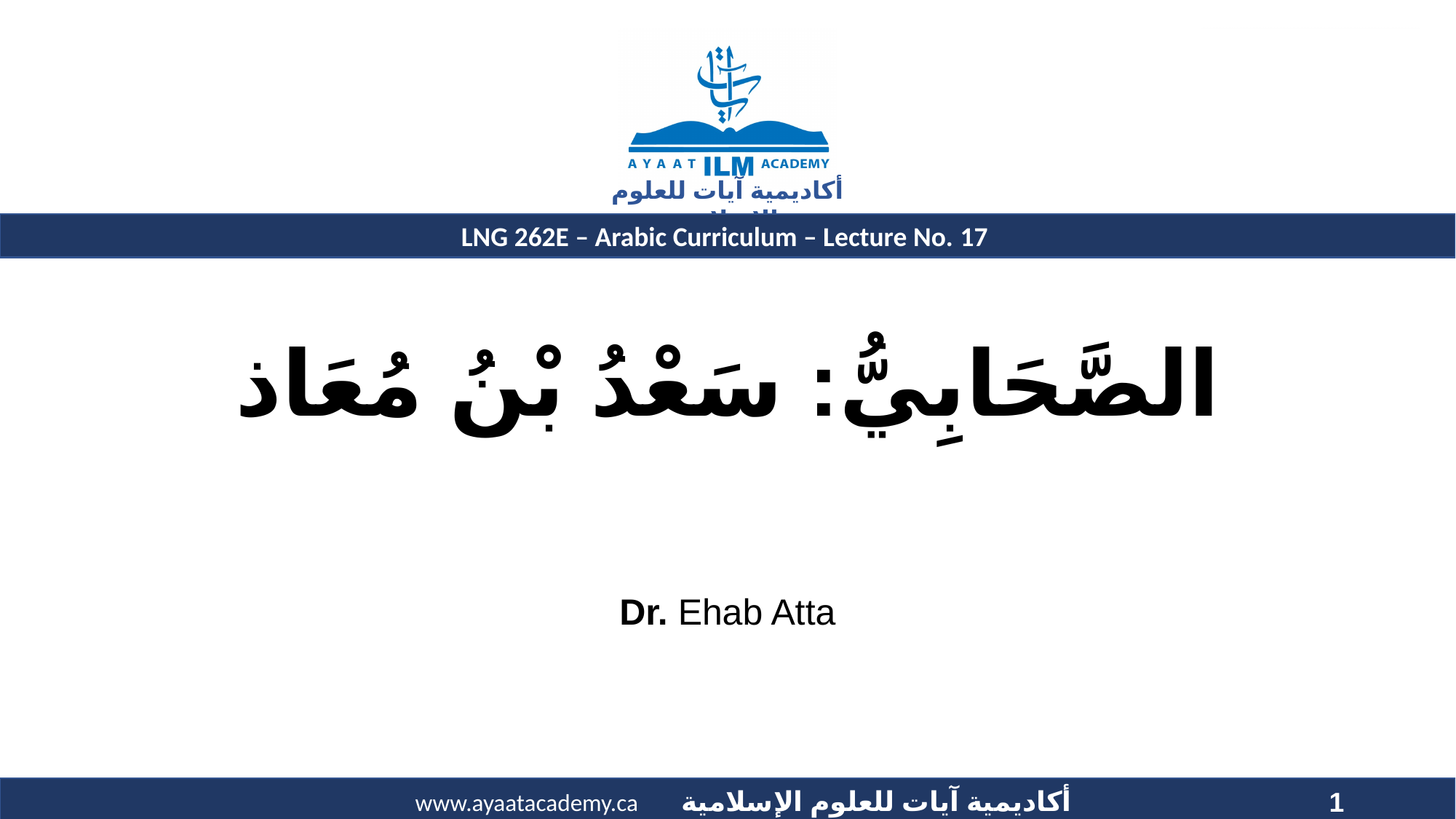

# الصَّحَابِيُّ: سَعْدُ بْنُ مُعَاذ
Dr. Ehab Atta
1